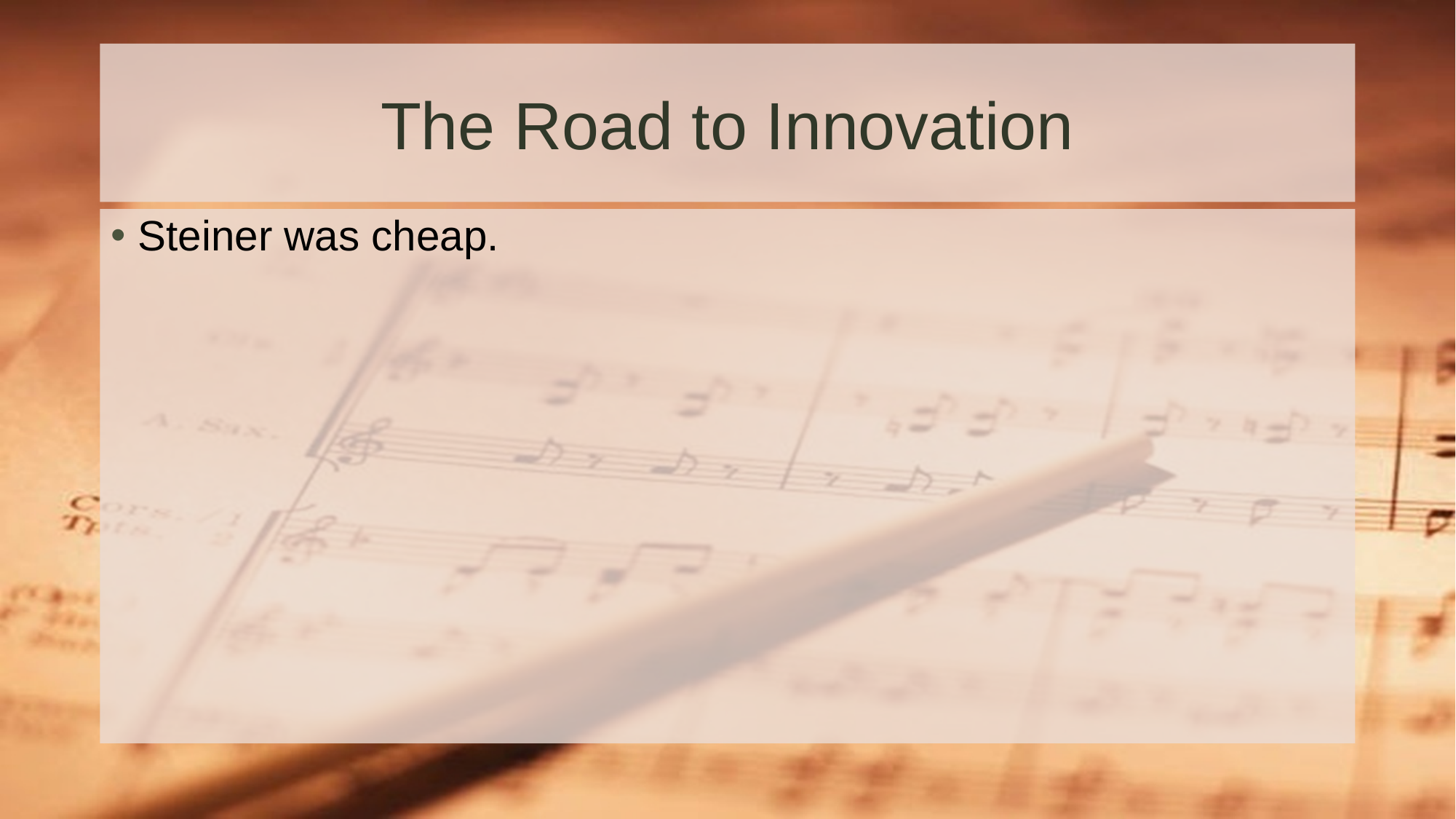

# The Road to Innovation
Steiner was cheap.